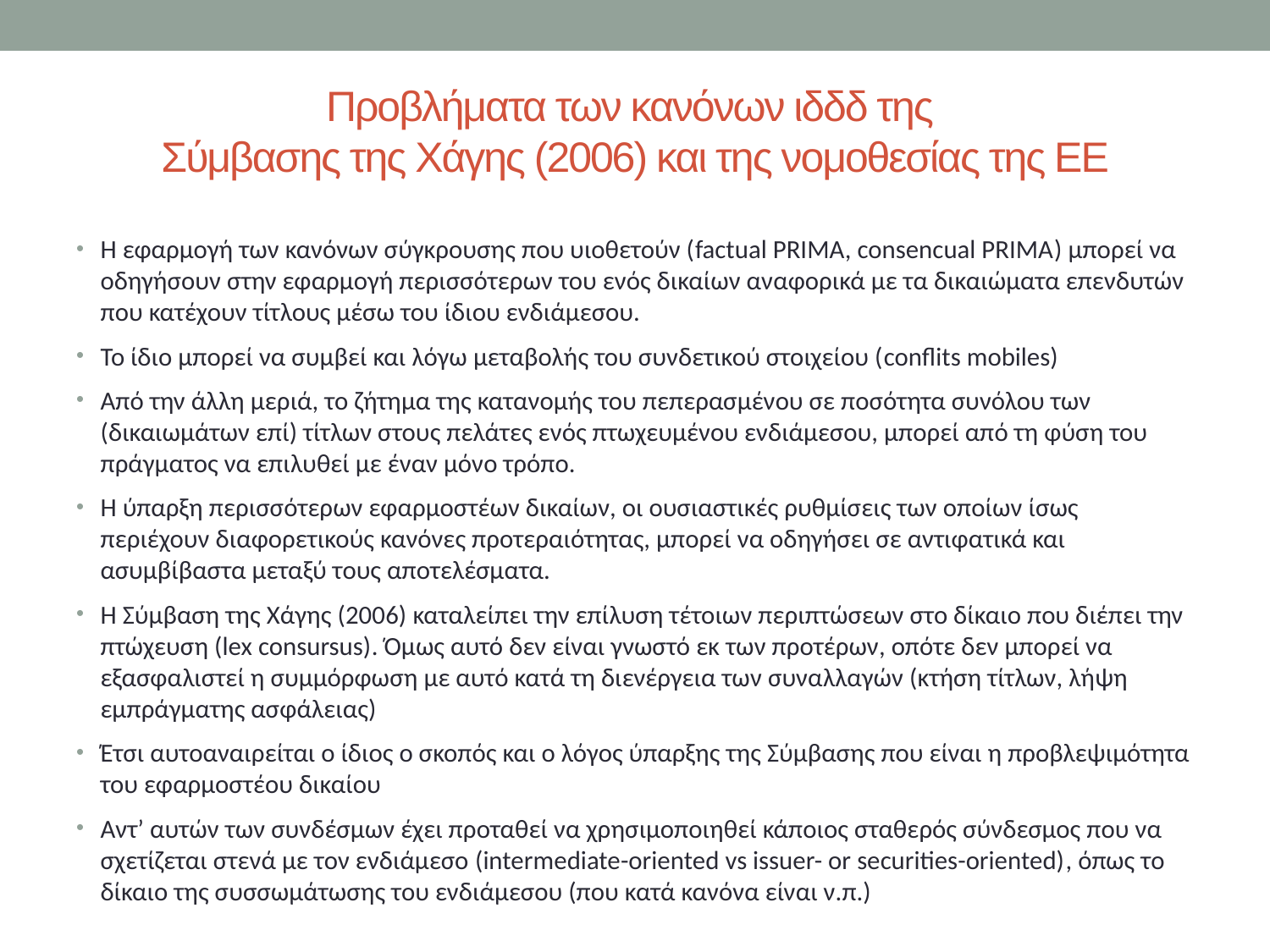

# Προβλήματα των κανόνων ιδδδ της Σύμβασης της Χάγης (2006) και της νομοθεσίας της ΕΕ
Η εφαρμογή των κανόνων σύγκρουσης που υιοθετούν (factual PRIMA, consencual PRIMA) μπορεί να οδηγήσουν στην εφαρμογή περισσότερων του ενός δικαίων αναφορικά με τα δικαιώματα επενδυτών που κατέχουν τίτλους μέσω του ίδιου ενδιάμεσου.
Το ίδιο μπορεί να συμβεί και λόγω μεταβολής του συνδετικού στοιχείου (conflits mobiles)
Από την άλλη μεριά, το ζήτημα της κατανομής του πεπερασμένου σε ποσότητα συνόλου των (δικαιωμάτων επί) τίτλων στους πελάτες ενός πτωχευμένου ενδιάμεσου, μπορεί από τη φύση του πράγματος να επιλυθεί με έναν μόνο τρόπο.
Η ύπαρξη περισσότερων εφαρμοστέων δικαίων, οι ουσιαστικές ρυθμίσεις των οποίων ίσως περιέχουν διαφορετικούς κανόνες προτεραιότητας, μπορεί να οδηγήσει σε αντιφατικά και ασυμβίβαστα μεταξύ τους αποτελέσματα.
Η Σύμβαση της Χάγης (2006) καταλείπει την επίλυση τέτοιων περιπτώσεων στο δίκαιο που διέπει την πτώχευση (lex consursus). Όμως αυτό δεν είναι γνωστό εκ των προτέρων, οπότε δεν μπορεί να εξασφαλιστεί η συμμόρφωση με αυτό κατά τη διενέργεια των συναλλαγών (κτήση τίτλων, λήψη εμπράγματης ασφάλειας)
Έτσι αυτοαναιρείται ο ίδιος ο σκοπός και ο λόγος ύπαρξης της Σύμβασης που είναι η προβλεψιμότητα του εφαρμοστέου δικαίου
Αντ’ αυτών των συνδέσμων έχει προταθεί να χρησιμοποιηθεί κάποιος σταθερός σύνδεσμος που να σχετίζεται στενά με τον ενδιάμεσο (intermediate-oriented vs issuer- or securities-oriented), όπως το δίκαιο της συσσωμάτωσης του ενδιάμεσου (που κατά κανόνα είναι ν.π.)